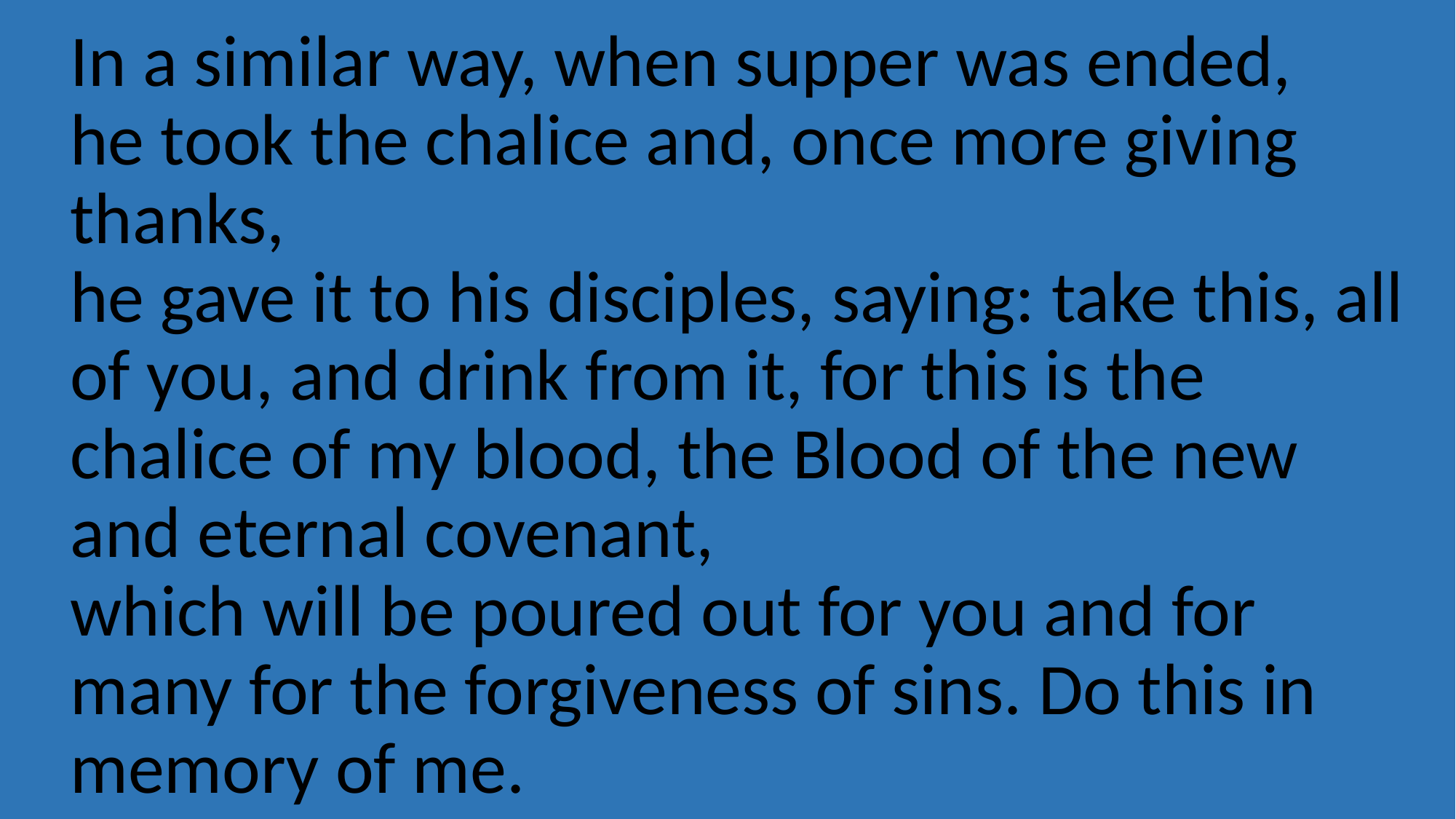

# In a similar way, when supper was ended, he took the chalice and, once more giving thanks, he gave it to his disciples, saying: take this, all of you, and drink from it, for this is the chalice of my blood, the Blood of the new and eternal covenant, which will be poured out for you and for many for the forgiveness of sins. Do this in memory of me.